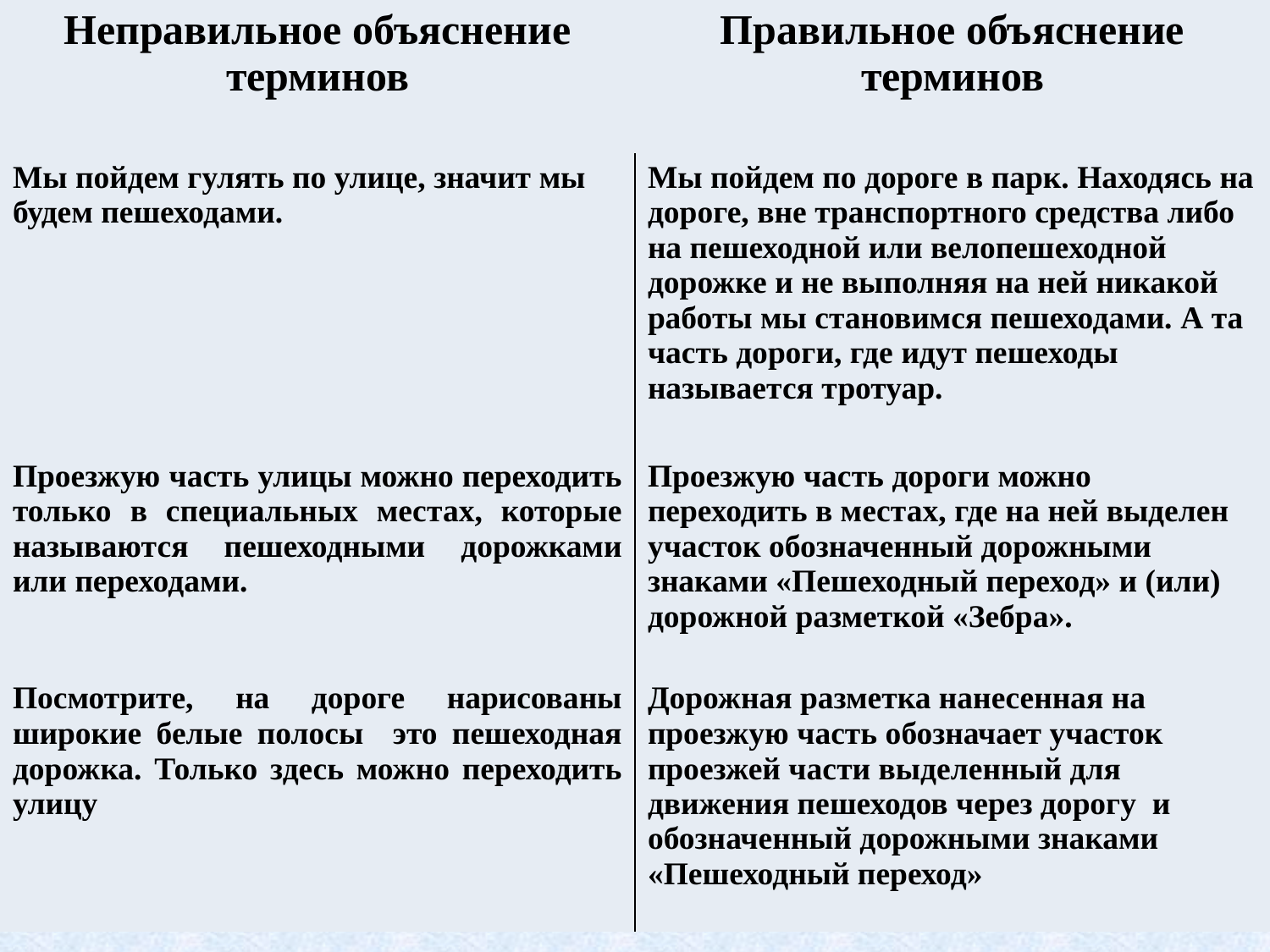

| Неправильное объяснение терминов | Правильное объяснение терминов |
| --- | --- |
| Мы пойдем гулять по улице, значит мы будем пешеходами. | Мы пойдем по дороге в парк. Находясь на дороге, вне транспортного средства либо на пешеходной или велопешеходной дорожке и не выполняя на ней никакой работы мы становимся пешеходами. А та часть дороги, где идут пешеходы называется тротуар. |
| Проезжую часть улицы можно переходить только в специальных местах, которые называются пешеходными дорожками или переходами. | Проезжую часть дороги можно переходить в местах, где на ней выделен участок обозначенный дорожными знаками «Пешеходный переход» и (или) дорожной разметкой «Зебра». |
| Посмотрите, на дороге нарисованы широкие белые полосы это пешеходная дорожка. Только здесь можно переходить улицу | Дорожная разметка нанесенная на проезжую часть обозначает участок проезжей части выделенный для движения пешеходов через дорогу и обозначенный дорожными знаками «Пешеходный переход» |
132